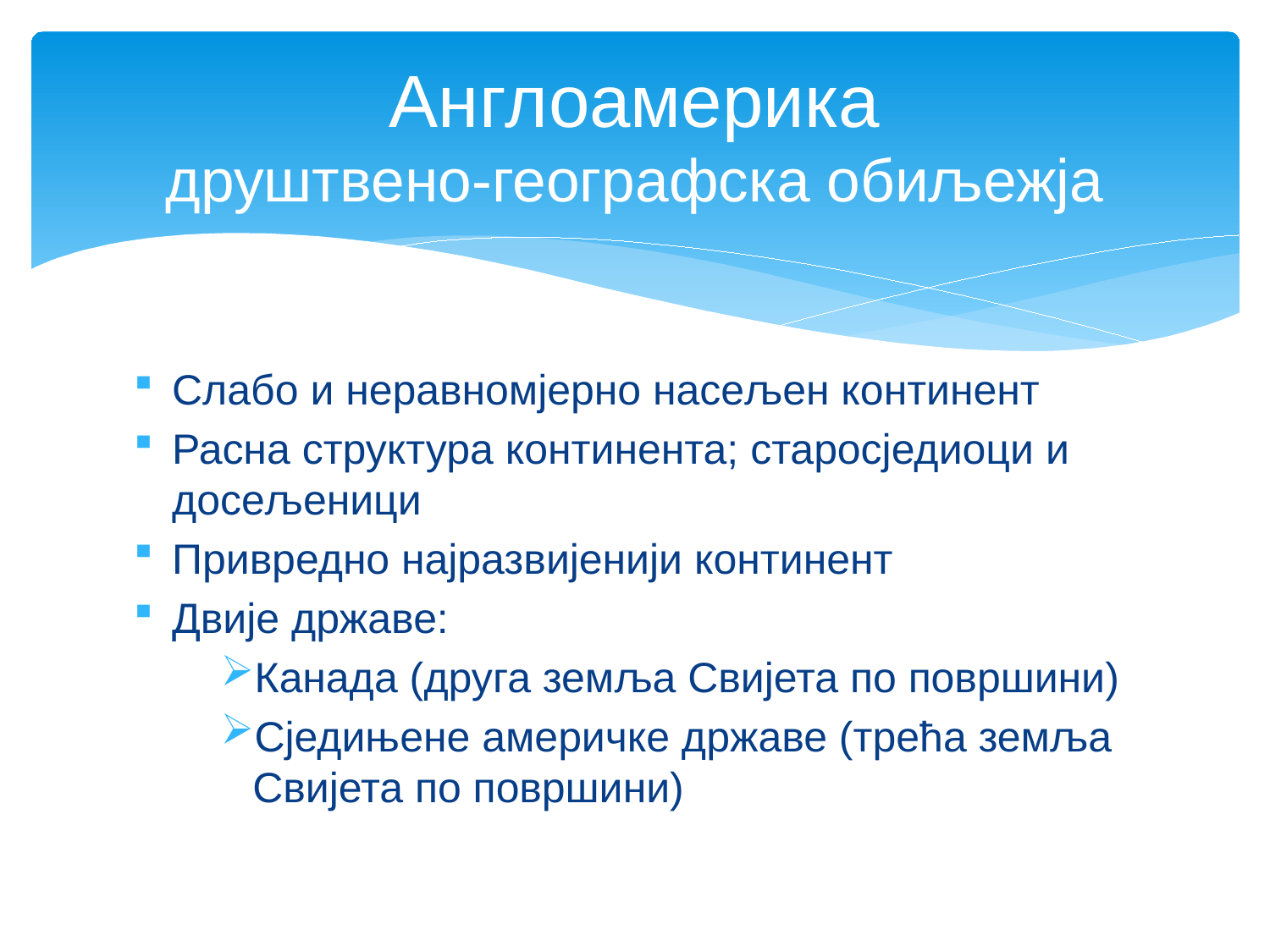

# Англоамерика друштвено-географска обиљежја
Слабо и неравномјерно насељен континент
Расна структура континента; старосједиоци и досељеници
Привредно најразвијенији континент
Двије државе:
Канада (друга земља Свијета по површини)
Сједињене америчке државе (трећа земља Свијета по површини)